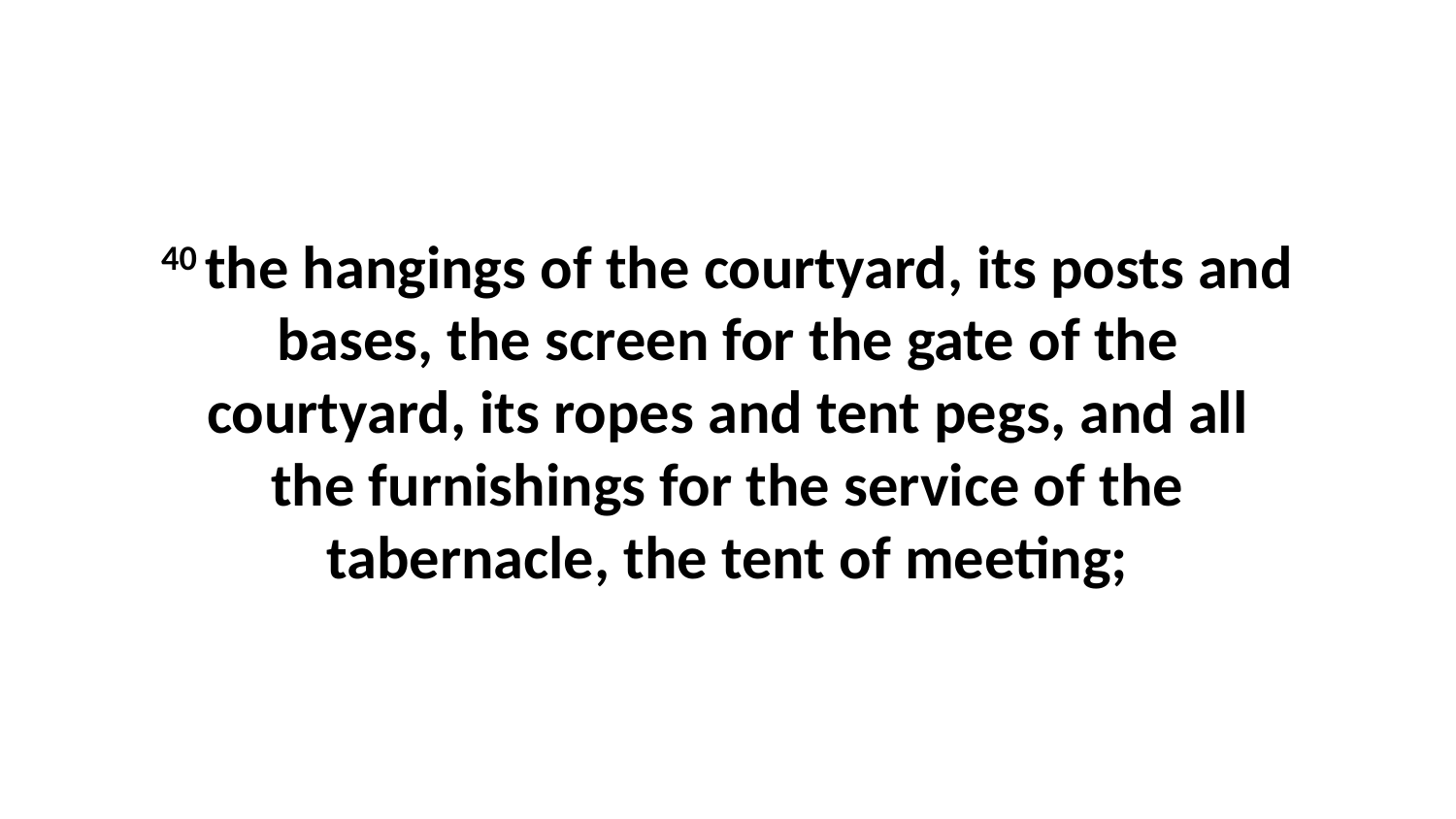

40 the hangings of the courtyard, its posts and bases, the screen for the gate of the courtyard, its ropes and tent pegs, and all the furnishings for the service of the tabernacle, the tent of meeting;